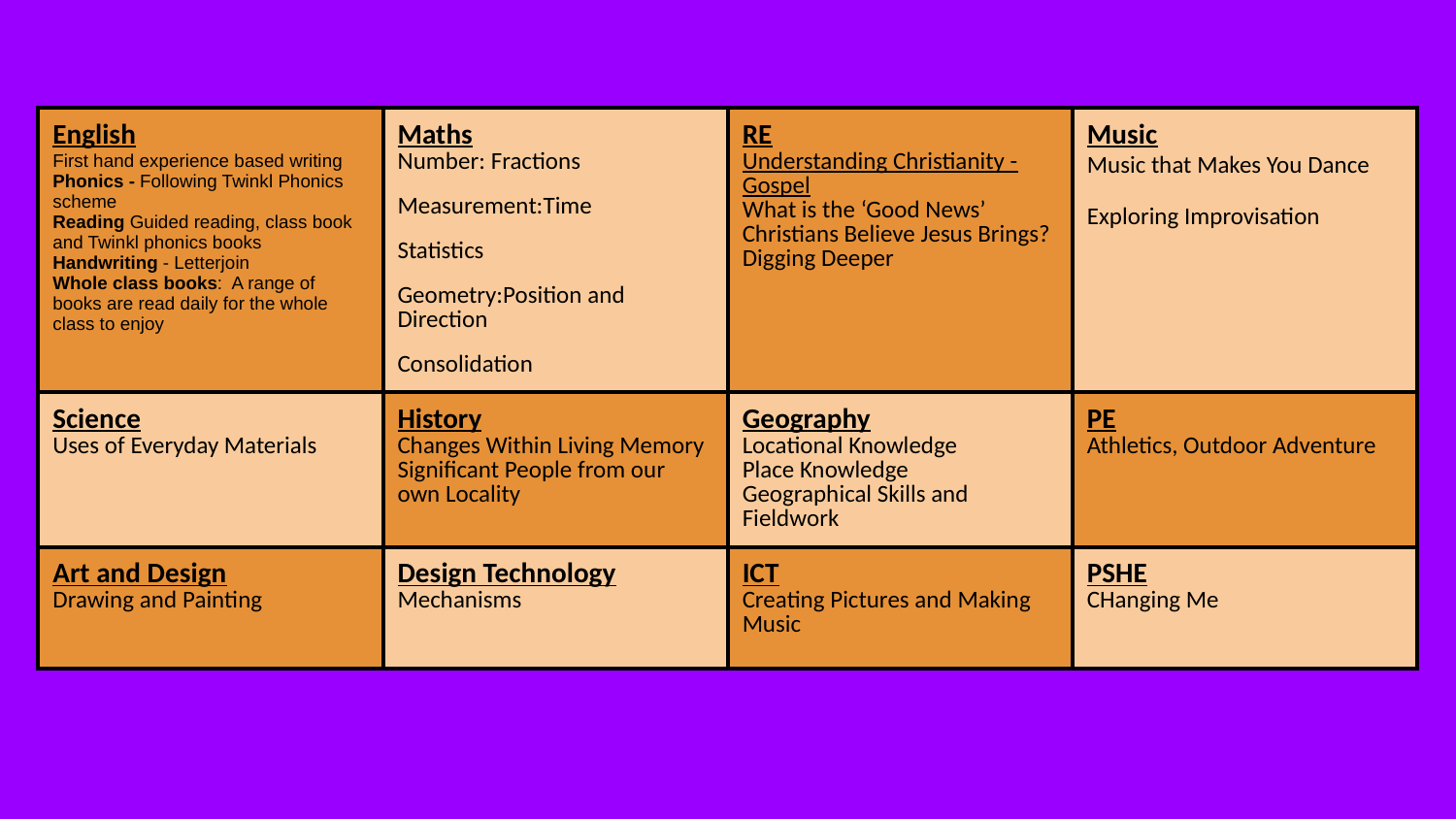

| English First hand experience based writing Phonics - Following Twinkl Phonics scheme Reading Guided reading, class book and Twinkl phonics books Handwriting - Letterjoin Whole class books: A range of books are read daily for the whole class to enjoy | Maths Number: Fractions Measurement:Time Statistics Geometry:Position and Direction Consolidation | RE Understanding Christianity - Gospel What is the ‘Good News’ Christians Believe Jesus Brings? Digging Deeper | Music Music that Makes You Dance Exploring Improvisation |
| --- | --- | --- | --- |
| Science Uses of Everyday Materials | History Changes Within Living Memory Significant People from our own Locality | Geography Locational Knowledge Place Knowledge Geographical Skills and Fieldwork | PE Athletics, Outdoor Adventure |
| Art and Design Drawing and Painting | Design Technology Mechanisms | ICT Creating Pictures and Making Music | PSHE CHanging Me |